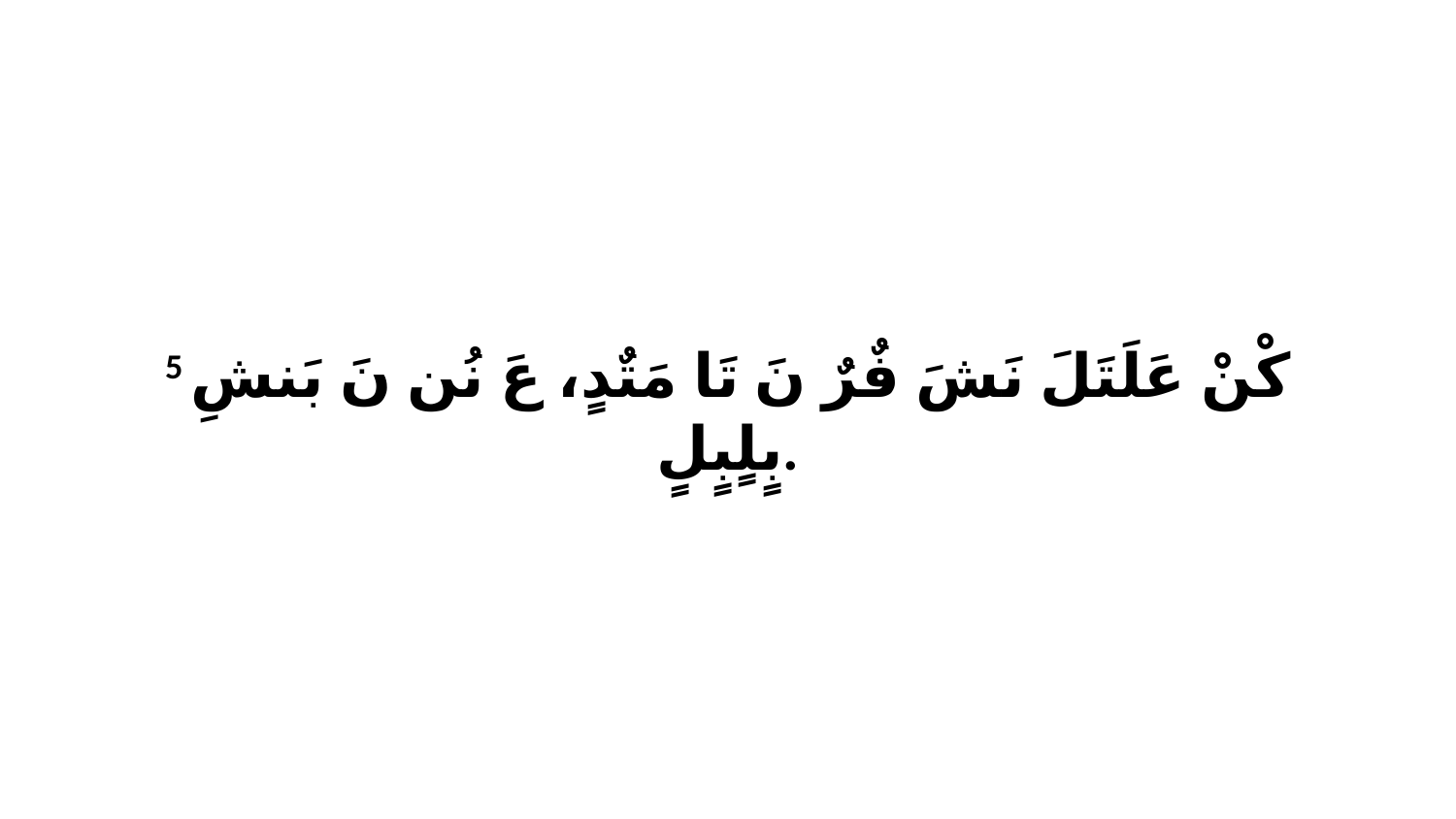

5 كْنْ عَلَتَلَ نَشَ فٌرٌ نَ تَا مَتٌدٍ، عَ نُن نَ بَنشِ بٍلٍبٍلٍ.